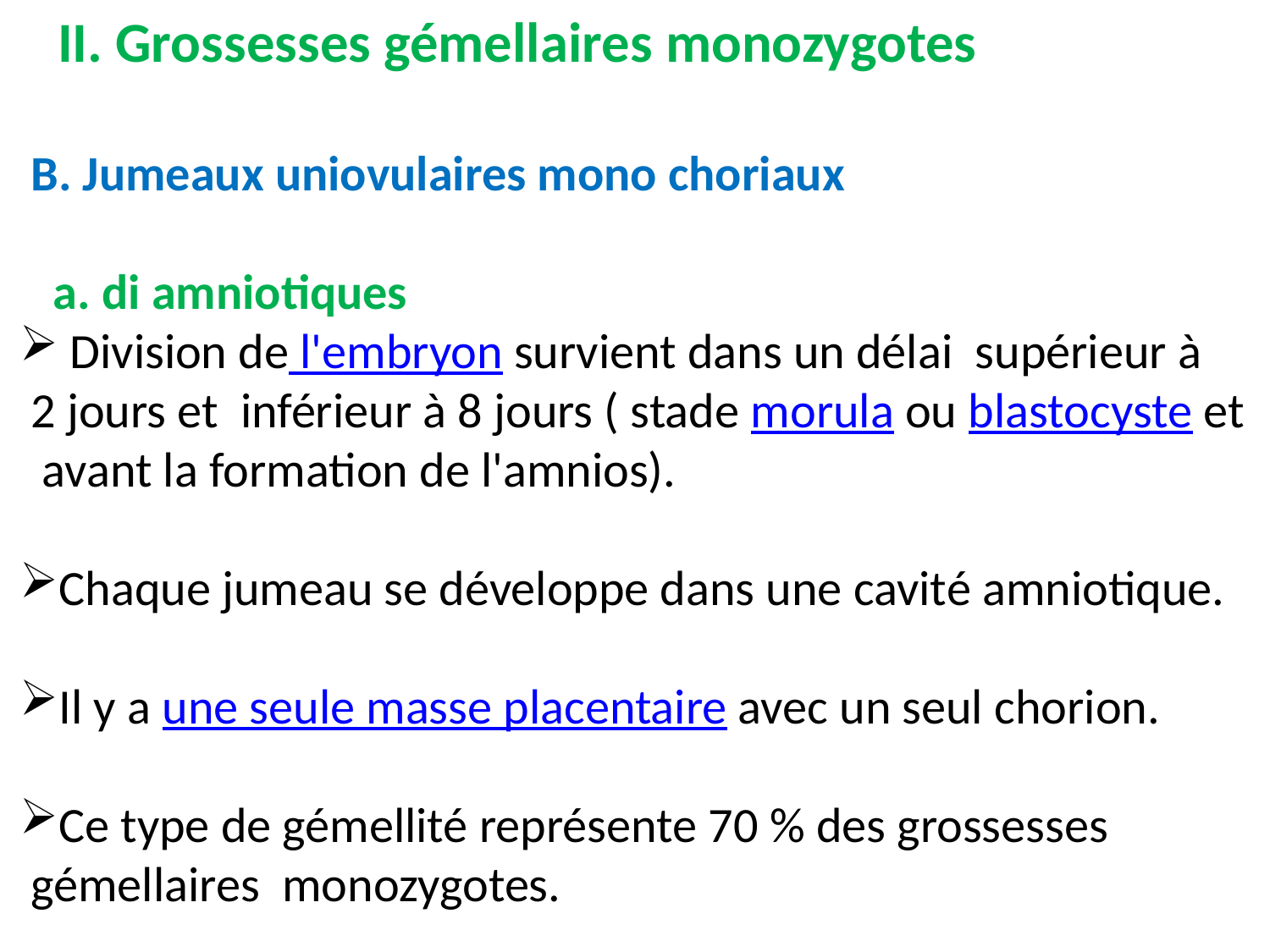

II. Grossesses gémellaires monozygotes

 B. Jumeaux uniovulaires mono choriaux

   a. di amniotiques
 Division de l'embryon survient dans un délai  supérieur à
 2 jours et  inférieur à 8 jours ( stade morula ou blastocyste et
  avant la formation de l'amnios).

Chaque jumeau se développe dans une cavité amniotique.

Il y a une seule masse placentaire avec un seul chorion.

Ce type de gémellité représente 70 % des grossesses
 gémellaires  monozygotes.